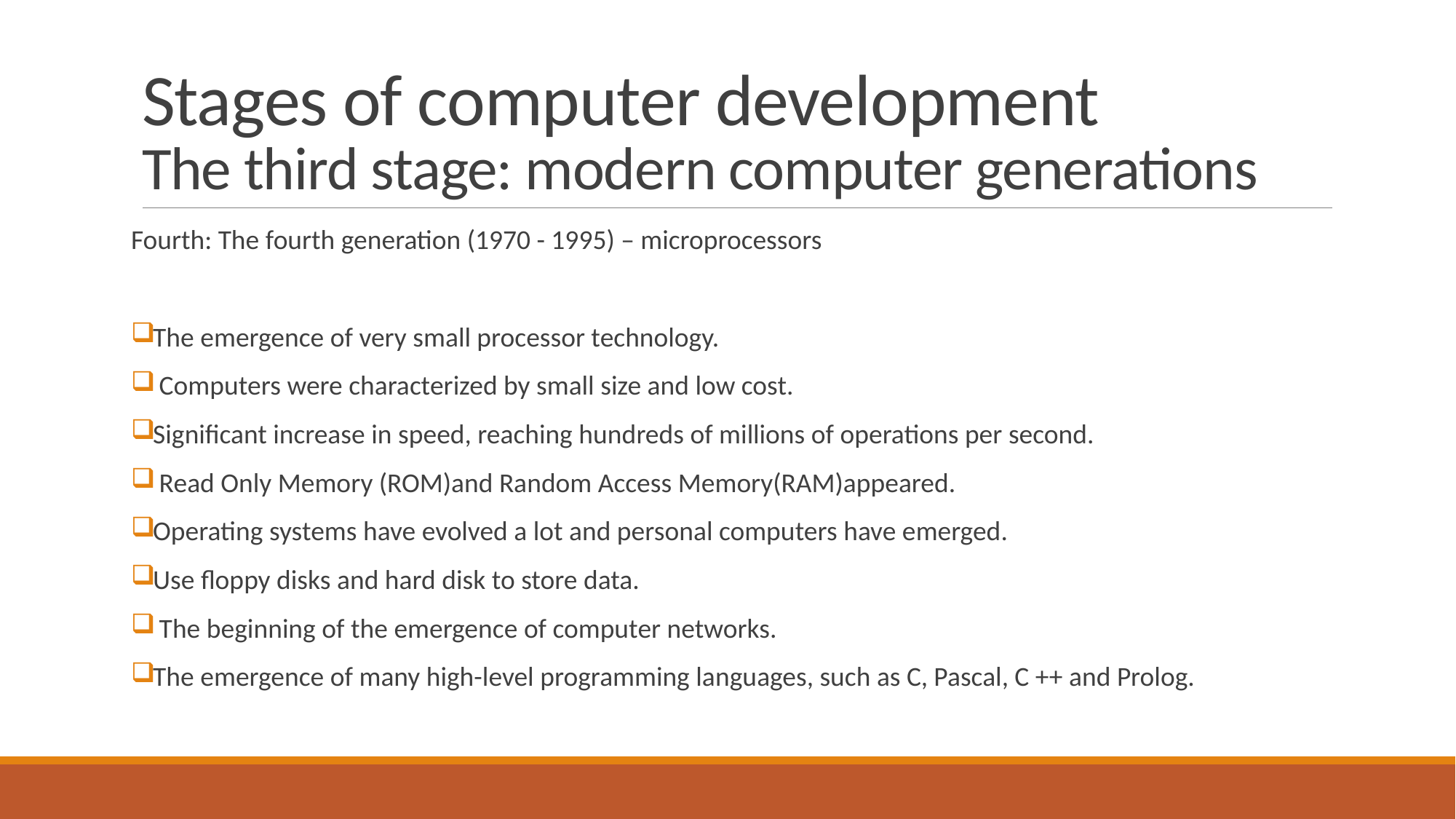

# Stages of computer development The third stage: modern computer generations
Fourth: The fourth generation (1970 - 1995) – microprocessors

The emergence of very small processor technology.
 Computers were characterized by small size and low cost.
Significant increase in speed, reaching hundreds of millions of operations per second.
 Read Only Memory (ROM)and Random Access Memory(RAM)appeared.
Operating systems have evolved a lot and personal computers have emerged.
Use floppy disks and hard disk to store data.
 The beginning of the emergence of computer networks.
The emergence of many high-level programming languages, such as C, Pascal, C ++ and Prolog.